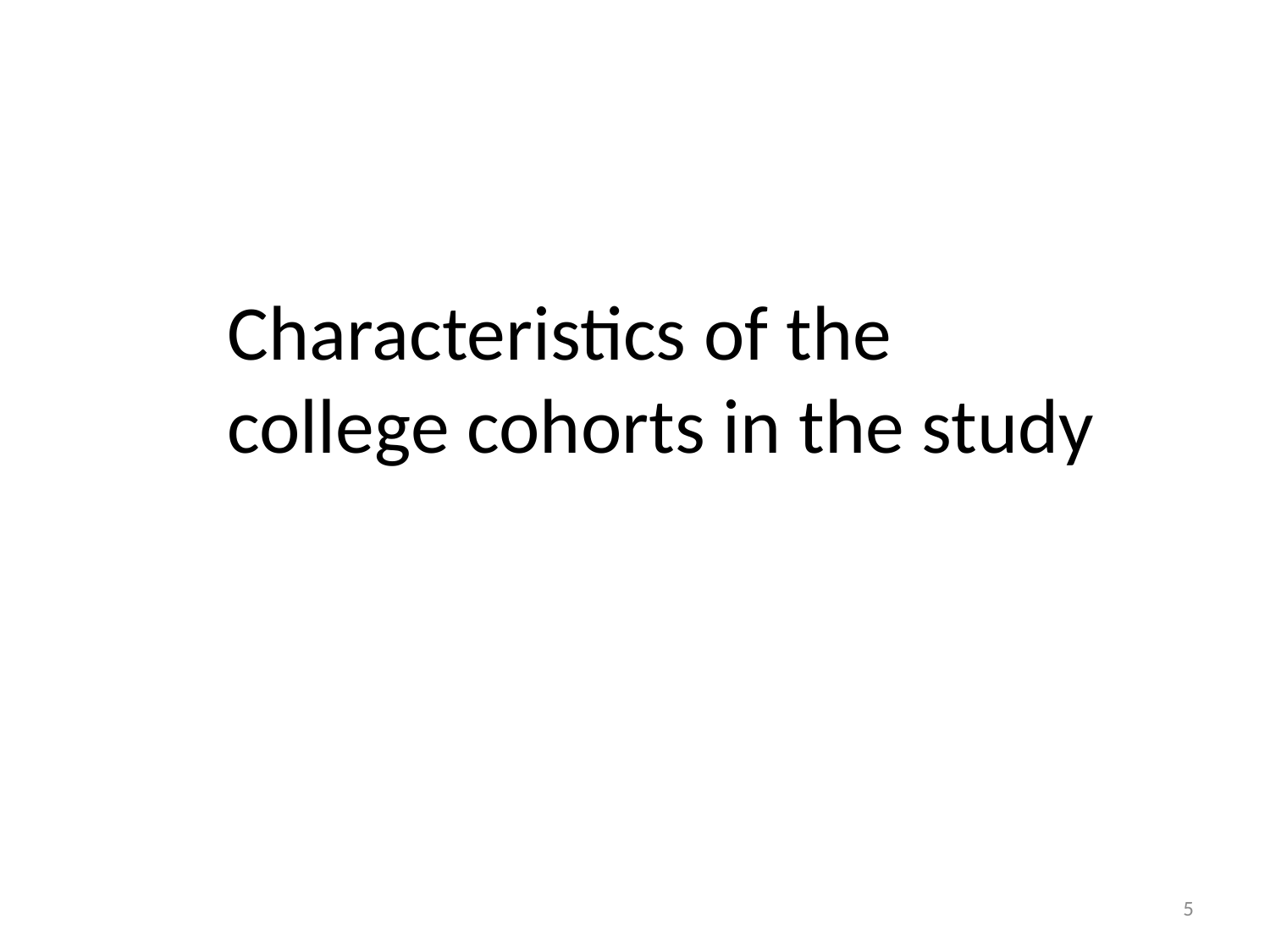

Characteristics of the college cohorts in the study
5